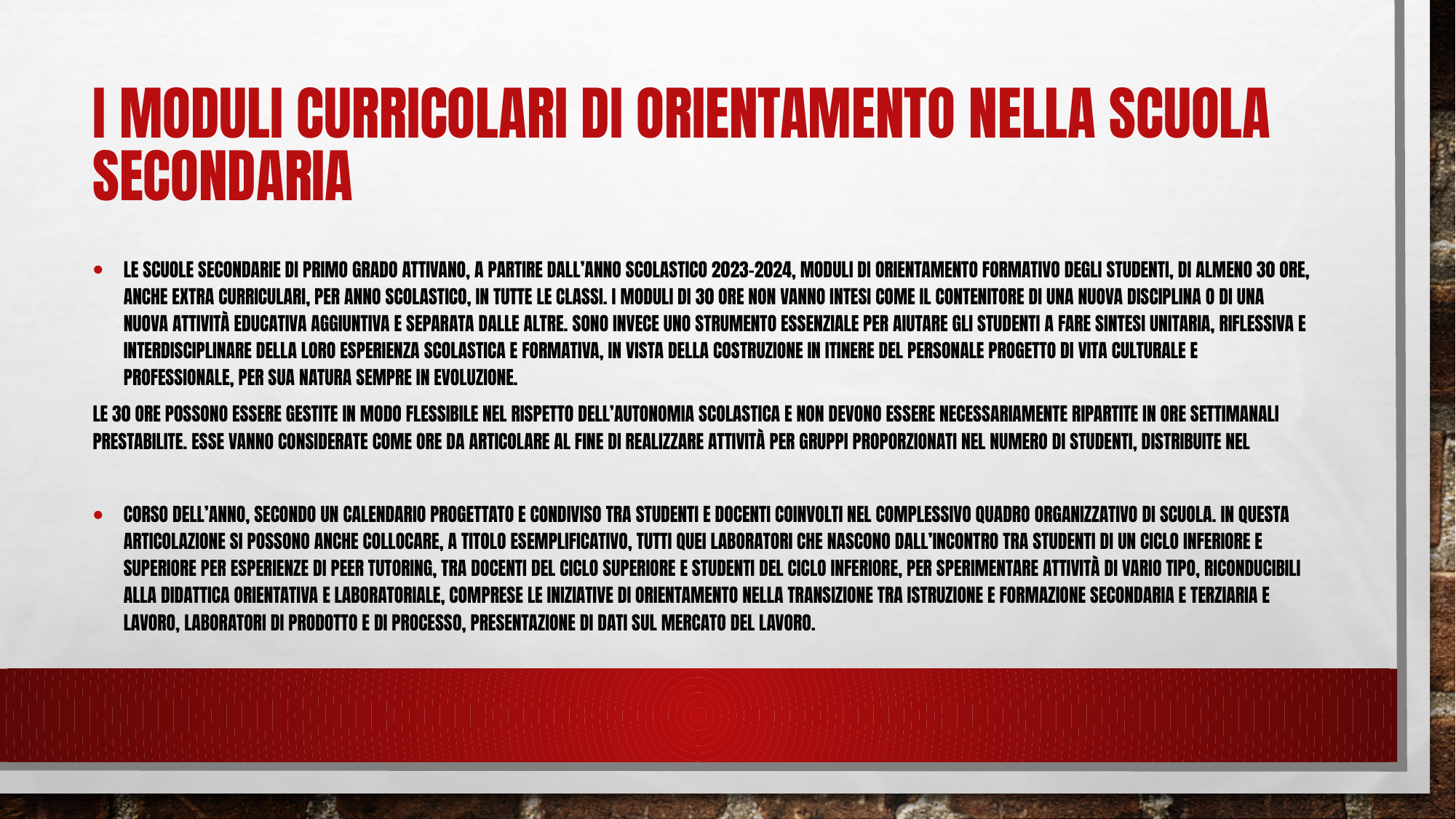

# I moduli curricolari di orientamento nella scuola secondaria
Le scuole secondarie di primo grado attivano, a partire dall’anno scolastico 2023-2024, moduli di orientamento formativo degli studenti, di almeno 30 ore, anche extra curriculari, per anno scolastico, in tutte le classi. I moduli di 30 ore non vanno intesi come il contenitore di una nuova disciplina o di una nuova attività educativa aggiuntiva e separata dalle altre. Sono invece uno strumento essenziale per aiutare gli studenti a fare sintesi unitaria, riflessiva e interdisciplinare della loro esperienza scolastica e formativa, in vista della costruzione in itinere del personale progetto di vita culturale e professionale, per sua natura sempre in evoluzione.
Le 30 ore possono essere gestite in modo flessibile nel rispetto dell’autonomia scolastica e non devono essere necessariamente ripartite in ore settimanali prestabilite. Esse vanno considerate come ore da articolare al fine di realizzare attività per gruppi proporzionati nel numero di studenti, distribuite nel

corso dell’anno, secondo un calendario progettato e condiviso tra studenti e docenti coinvolti nel complessivo quadro organizzativo di scuola. In questa articolazione si possono anche collocare, a titolo esemplificativo, tutti quei laboratori che nascono dall’incontro tra studenti di un ciclo inferiore e superiore per esperienze di peer tutoring, tra docenti del ciclo superiore e studenti del ciclo inferiore, per sperimentare attività di vario tipo, riconducibili alla didattica orientativa e laboratoriale, comprese le iniziative di orientamento nella transizione tra istruzione e formazione secondaria e terziaria e lavoro, laboratori di prodotto e di processo, presentazione di dati sul mercato del lavoro.